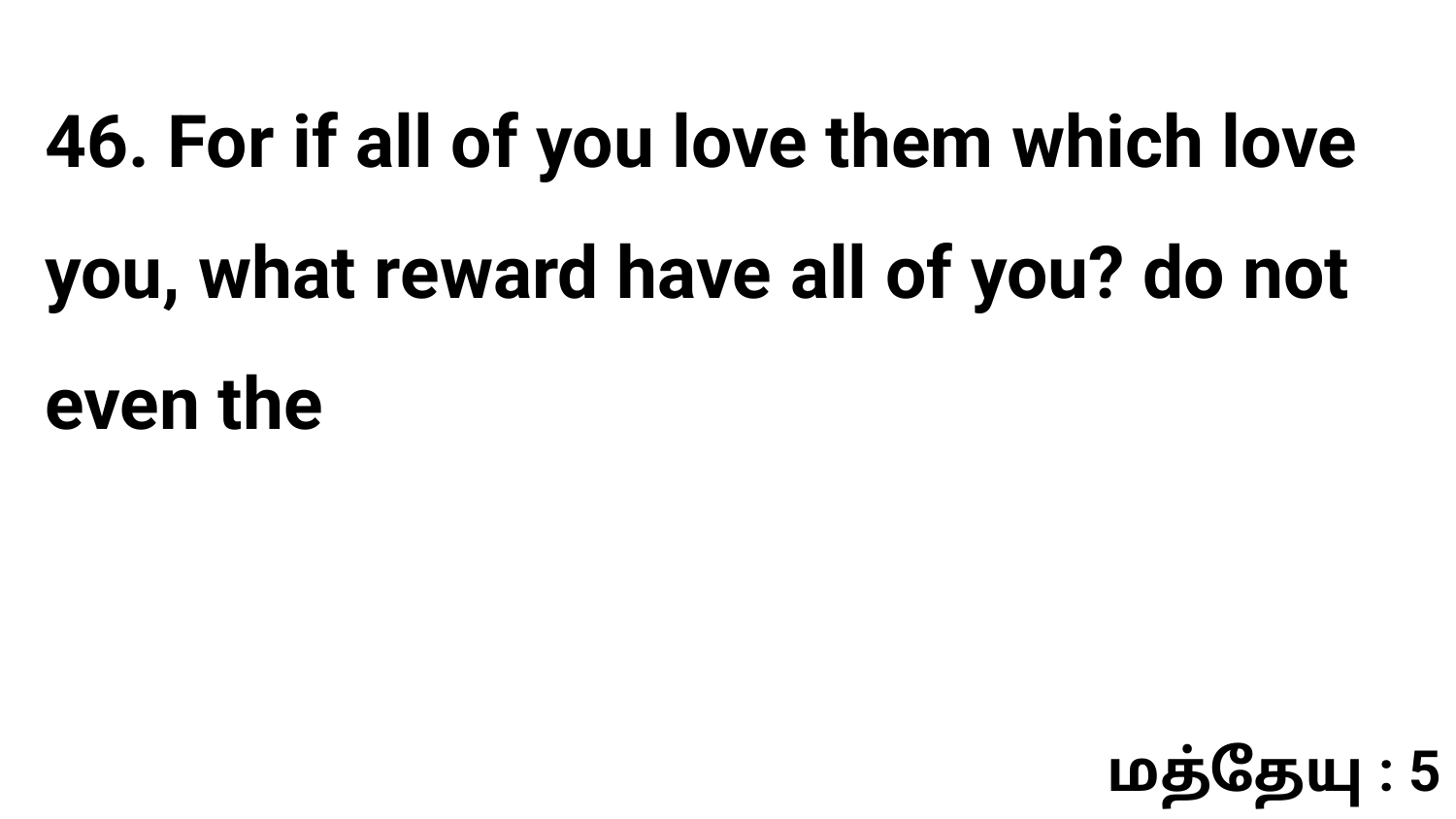

46. For if all of you love them which love you, what reward have all of you? do not even the
மத்தேயு : 5